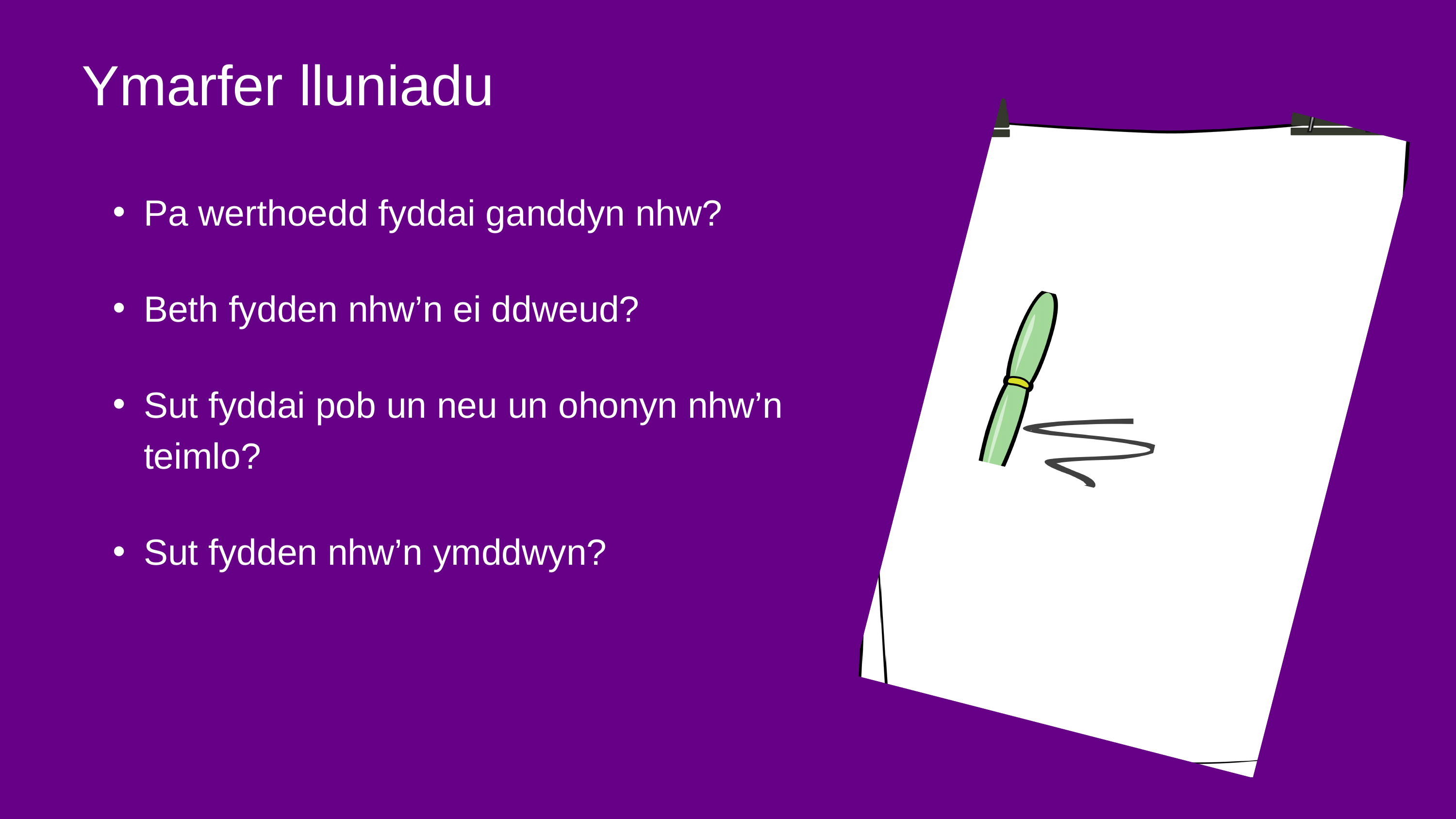

Ymarfer lluniadu

Pa werthoedd fyddai ganddyn nhw?

Beth fydden nhw’n ei ddweud?

Sut fyddai pob un neu un ohonyn nhw’n teimlo?

Sut fydden nhw’n ymddwyn?